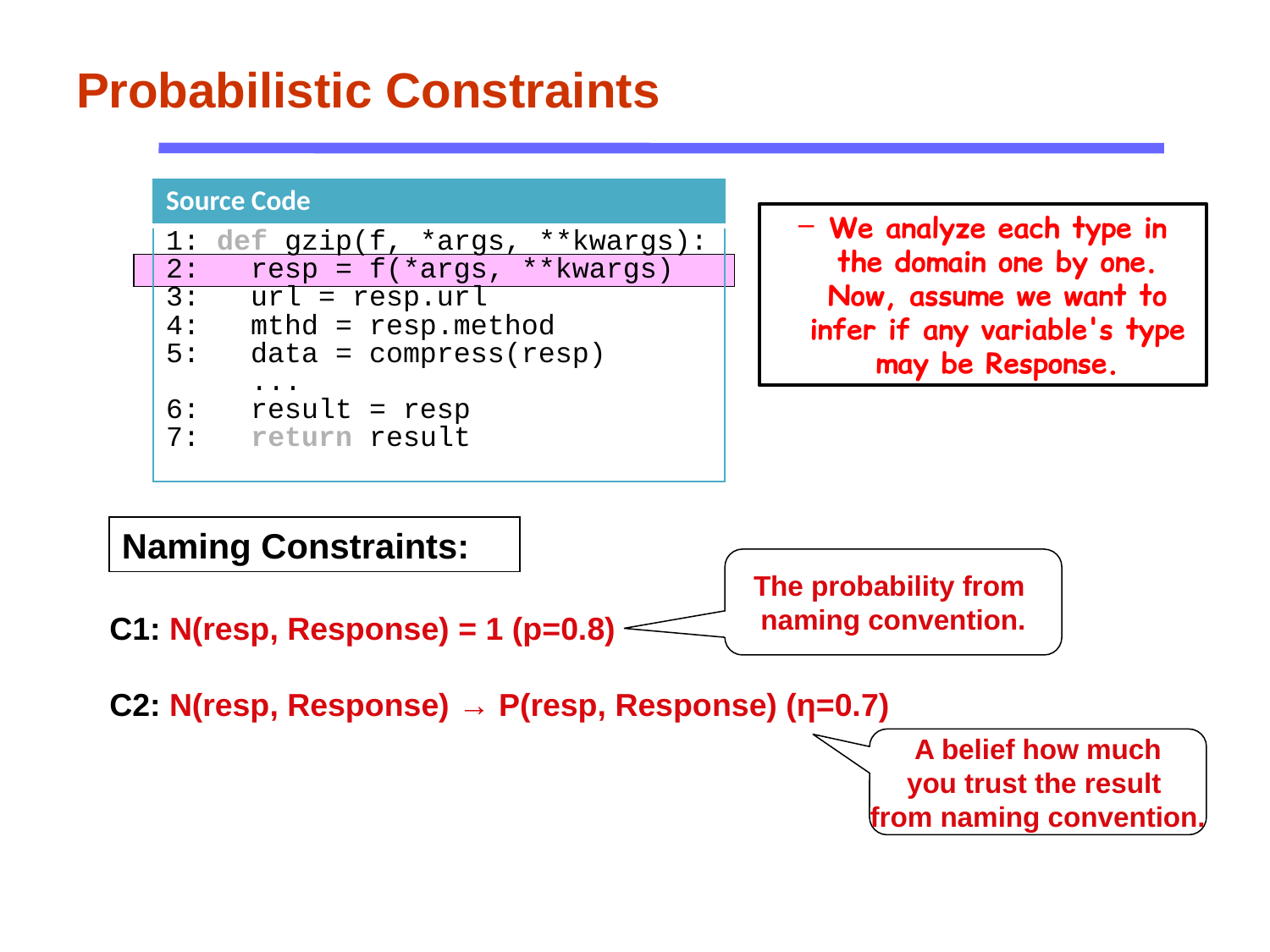

Probabilistic Constraints
| Source Code |
| --- |
| 1: def gzip(f, \*args, \*\*kwargs): 2: resp = f(\*args, \*\*kwargs) 3: url = resp.url 4: mthd = resp.method 5: data = compress(resp) ... 6: result = resp 7: return result |
We analyze each type in the domain one by one. Now, assume we want to infer if any variable's type may be Response.

Naming Constraints:
The probability from
naming convention.
C1: N(resp, Response) = 1 (p=0.8)
C2: N(resp, Response) → P(resp, Response) (η=0.7)
A belief how much
you trust the result
from naming convention.